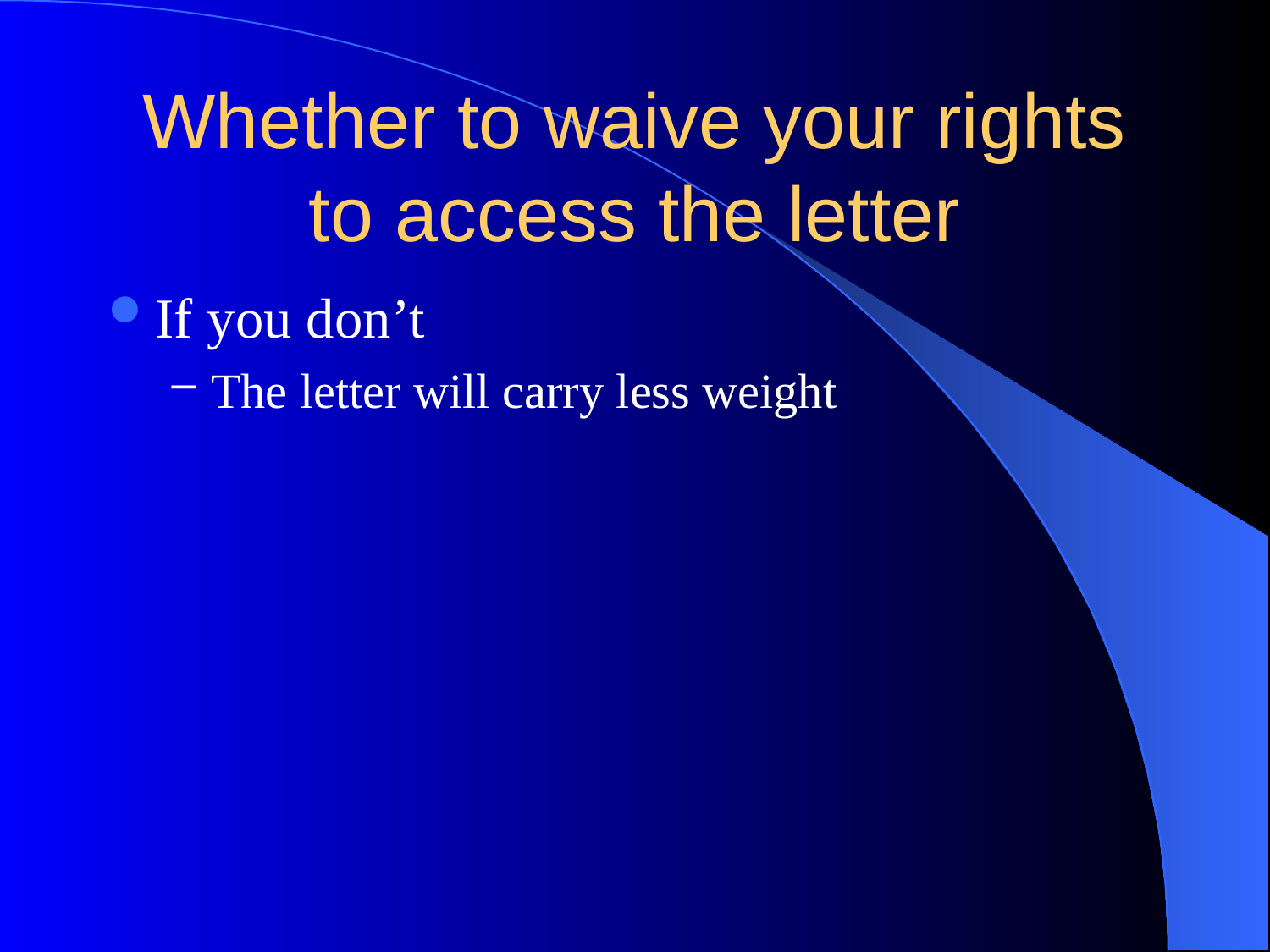

# Whether to waive your rights to access the letter
If you don’t
The letter will carry less weight